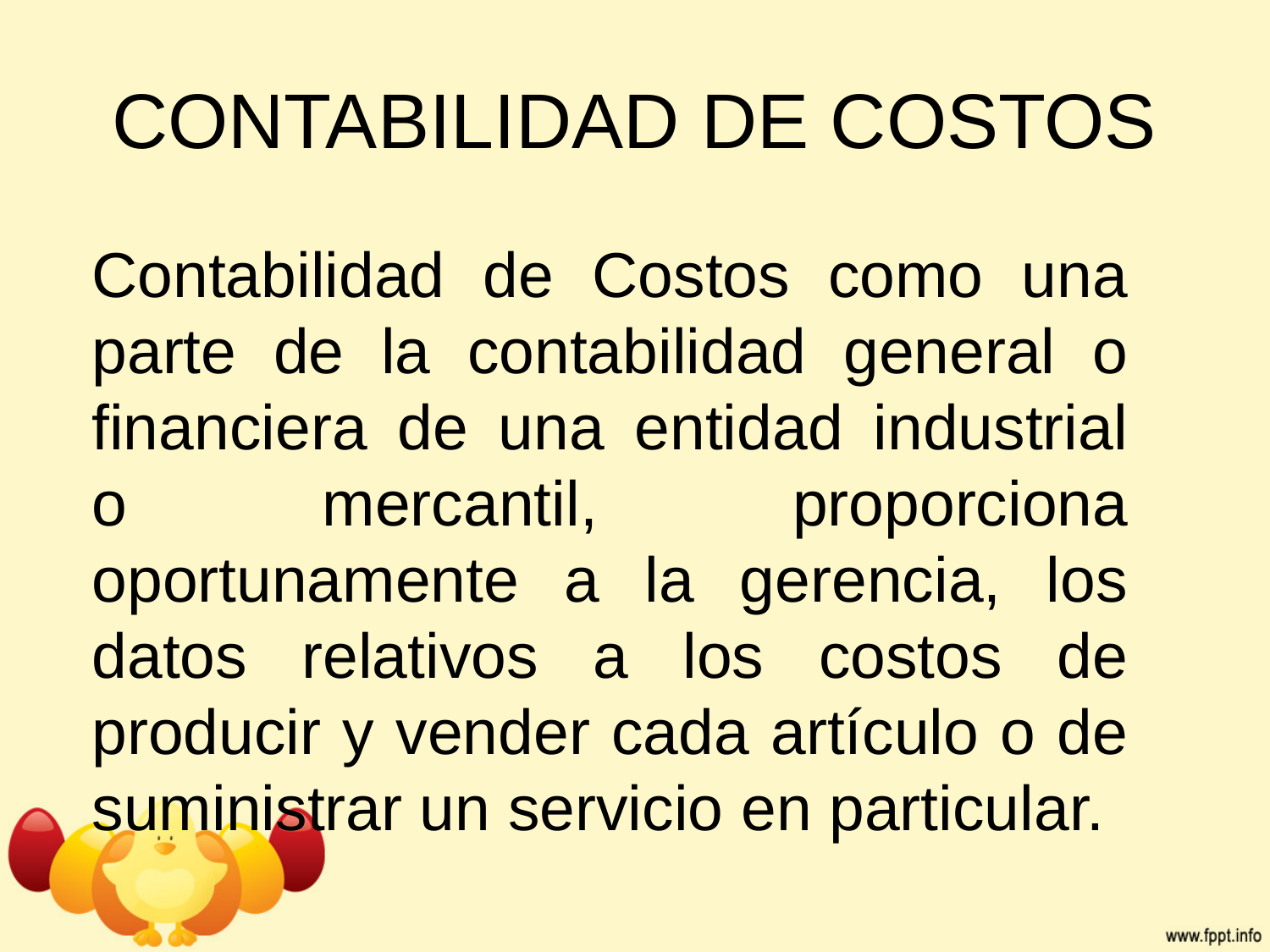

# CONTABILIDAD DE COSTOS
Contabilidad de Costos como una parte de la contabilidad general o financiera de una entidad industrial o mercantil, proporciona oportunamente a la gerencia, los datos relativos a los costos de producir y vender cada artículo o de suministrar un servicio en particular.